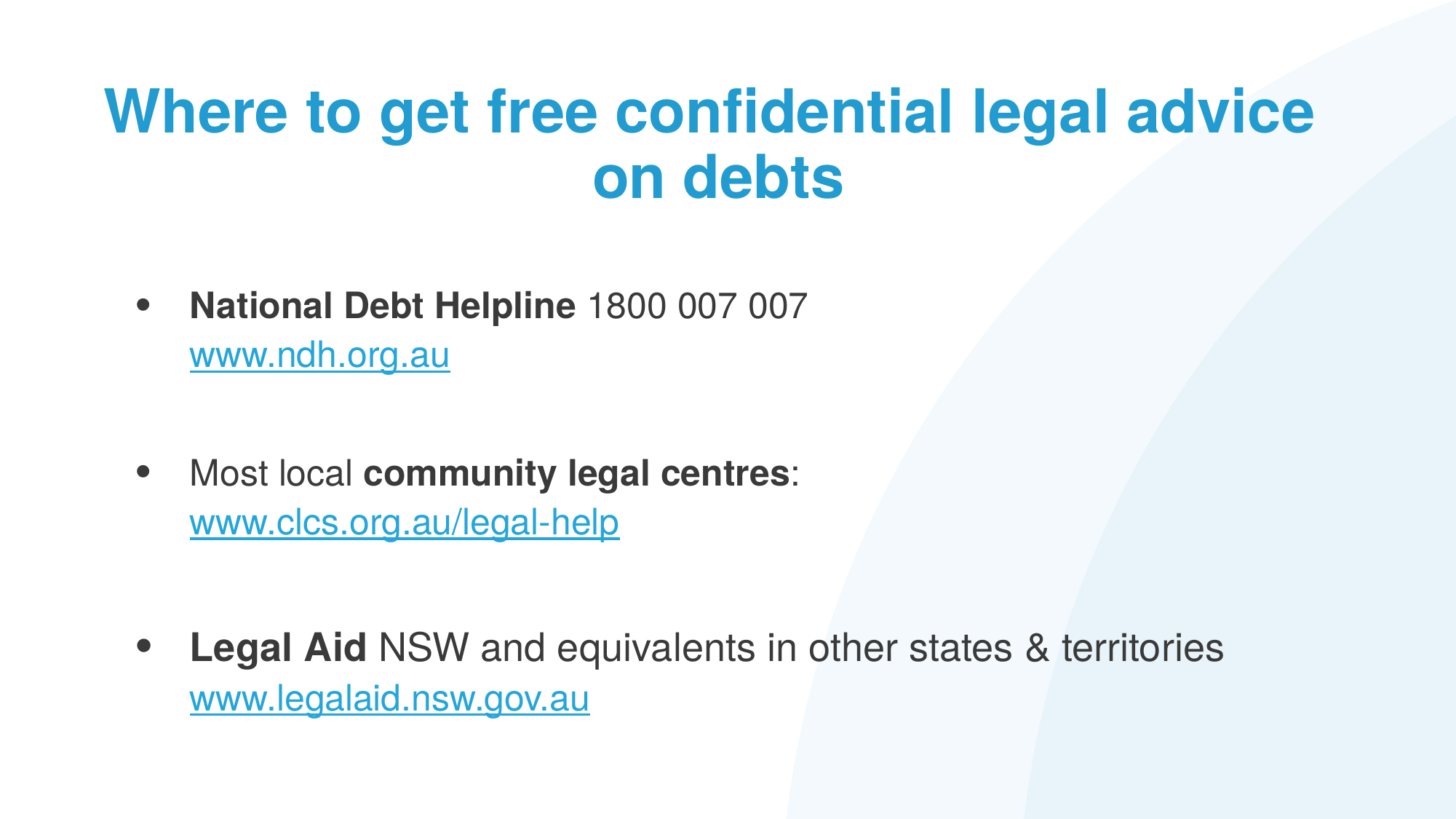

# Where to get free confidential legal advice on debts
National Debt Helpline 1800 007 007
www.ndh.org.au
Most local community legal centres:
www.clcs.org.au/legal-help
Legal Aid NSW and equivalents in other states & territories
www.legalaid.nsw.gov.au